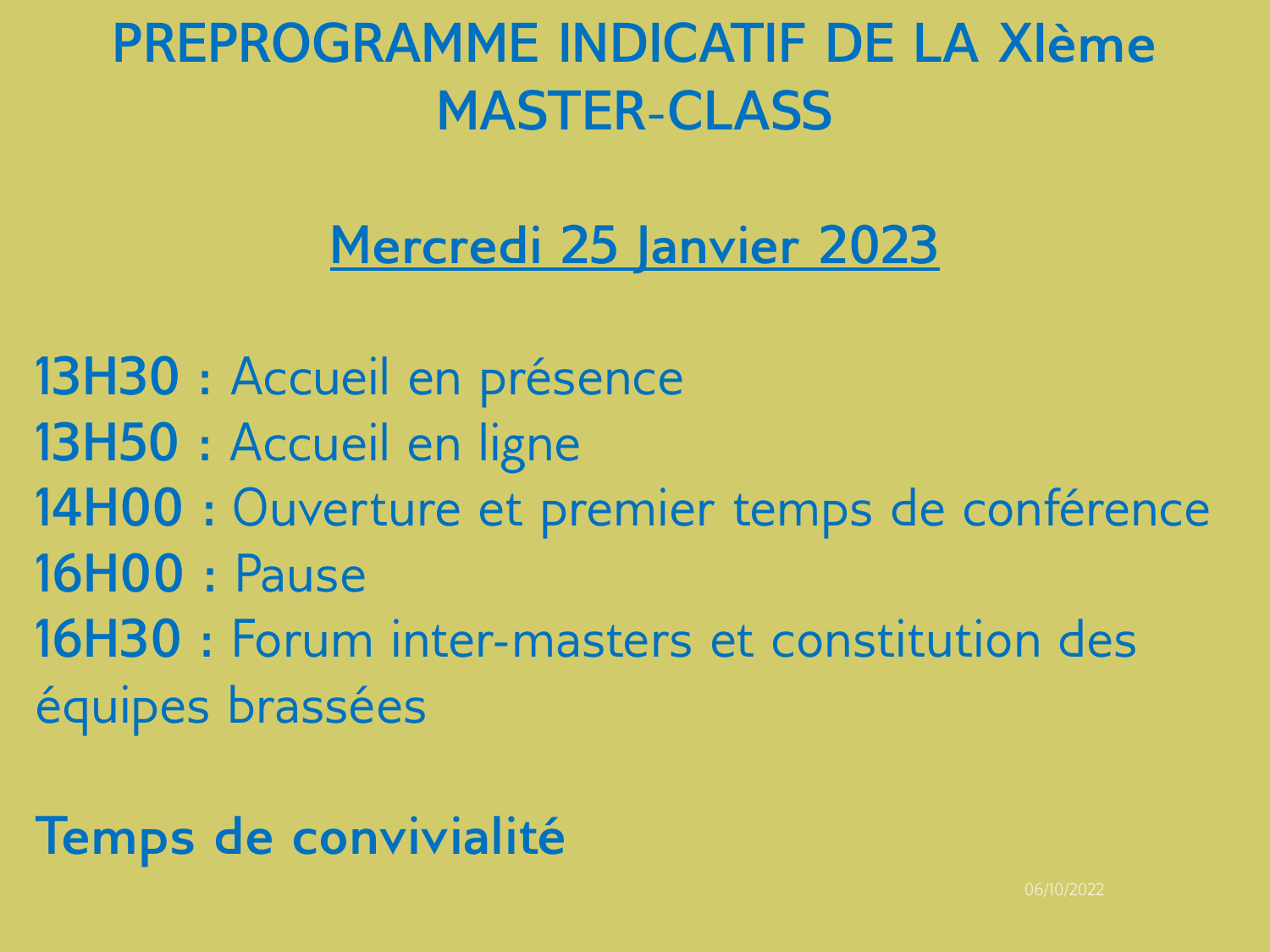

PREPROGRAMME INDICATIF DE LA XIème MASTER-CLASS

Mercredi 25 Janvier 2023

13H30 : Accueil en présence
13H50 : Accueil en ligne
14H00 : Ouverture et premier temps de conférence
16H00 : Pause
16H30 : Forum inter-masters et constitution des équipes brassées

Temps de convivialité

06/10/2022